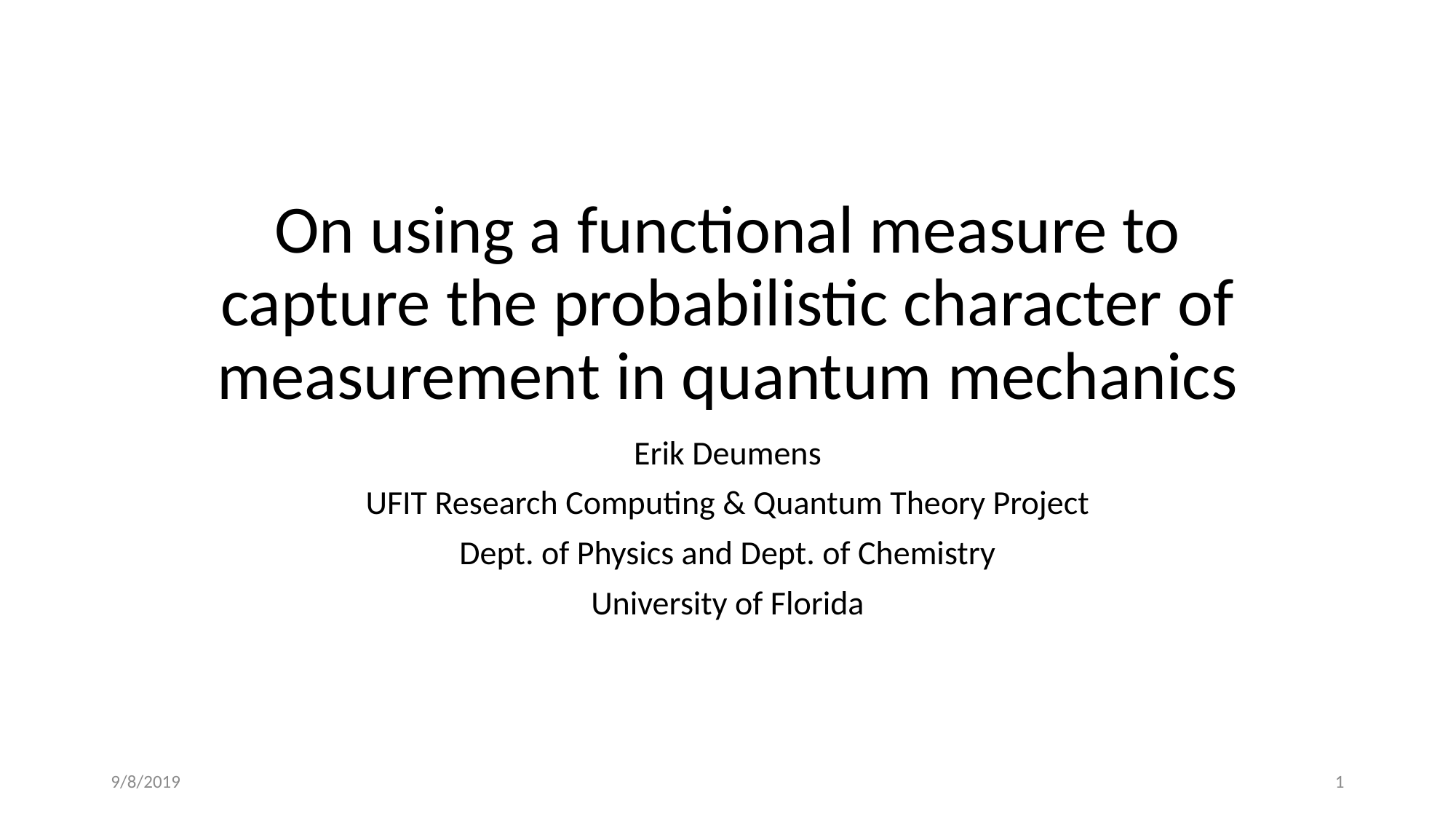

# On using a functional measure to capture the probabilistic character of measurement in quantum mechanics
Erik Deumens
UFIT Research Computing & Quantum Theory Project
Dept. of Physics and Dept. of Chemistry
University of Florida
9/8/2019
1